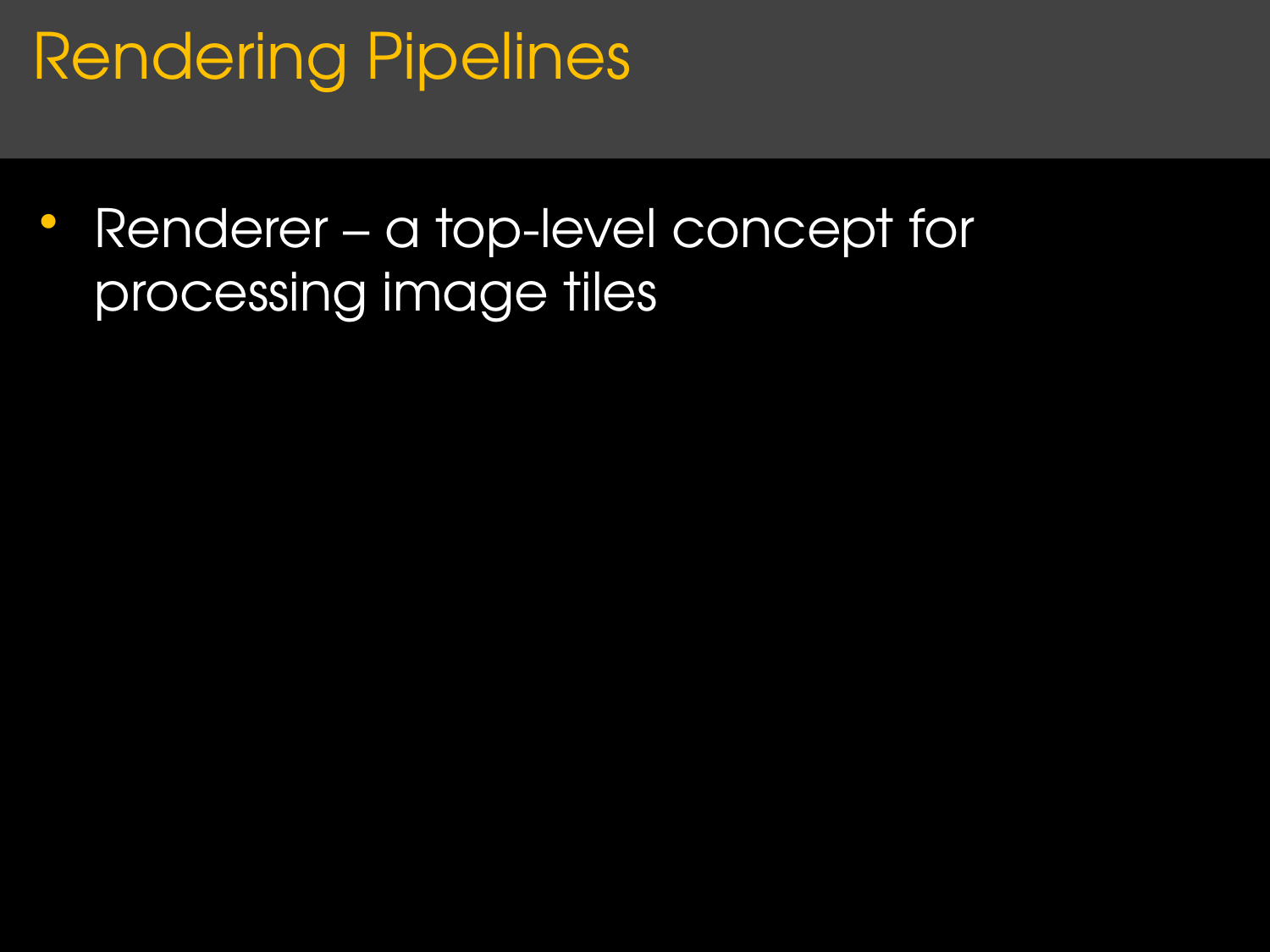

# Rendering Pipelines
Renderer – a top-level concept for processing image tiles